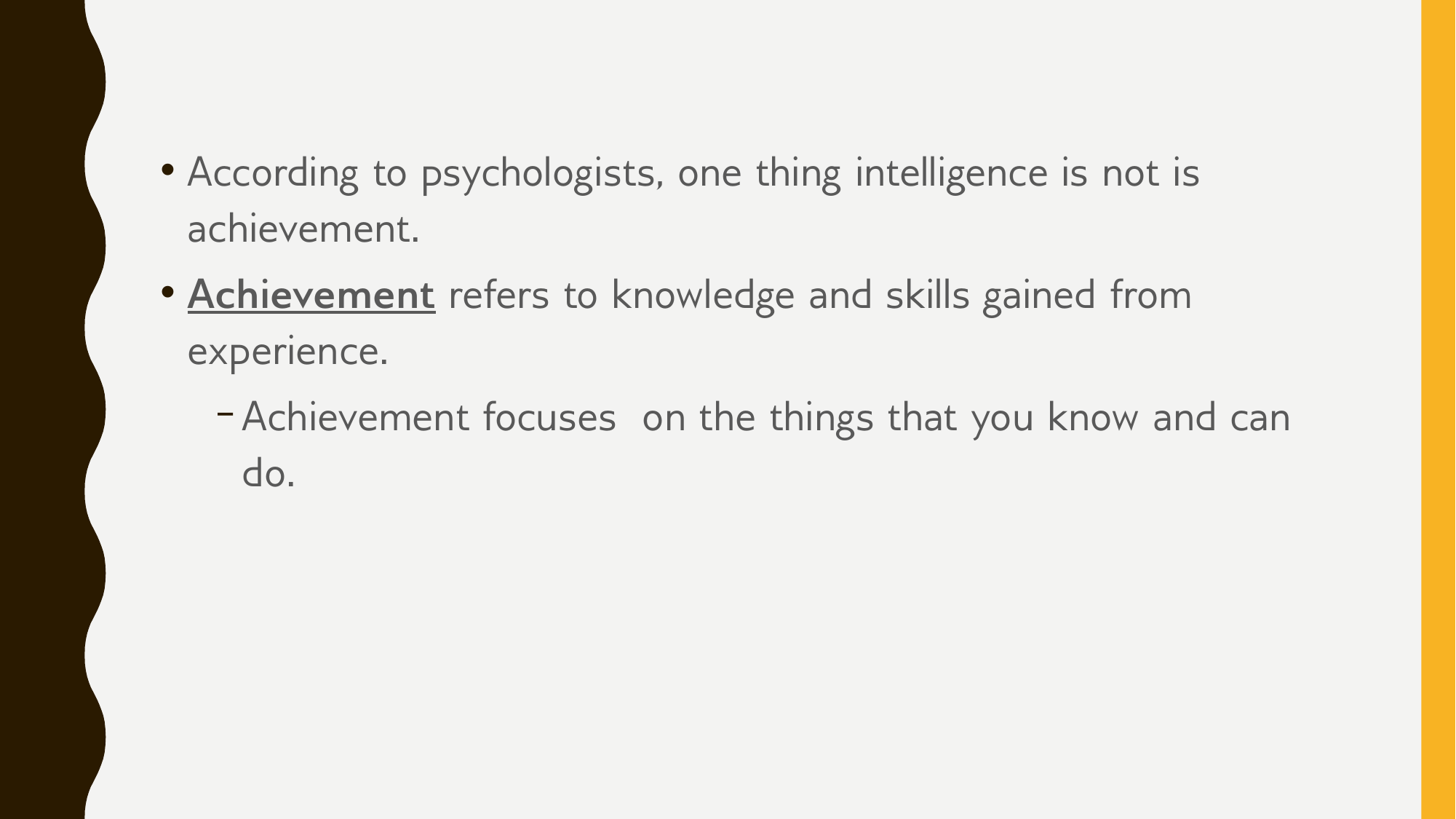

#
According to psychologists, one thing intelligence is not is achievement.
Achievement refers to knowledge and skills gained from experience.
Achievement focuses  on the things that you know and can do.